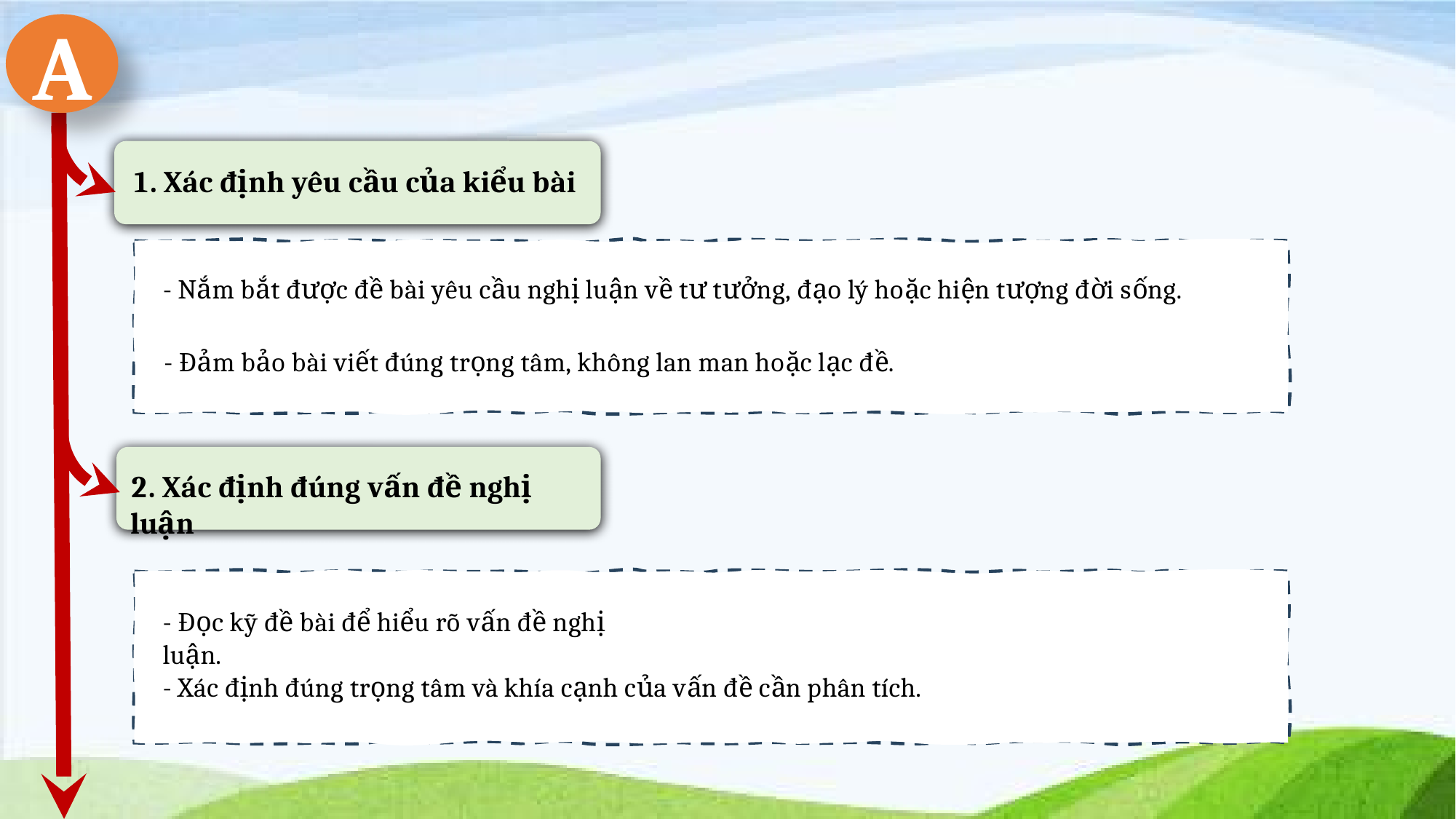

A

1. Xác định yêu cầu của kiểu bài

- Nắm bắt được đề bài yêu cầu nghị luận về tư tưởng, đạo lý hoặc hiện tượng đời sống.
- Đảm bảo bài viết đúng trọng tâm, không lan man hoặc lạc đề.

2. Xác định đúng vấn đề nghị luận

- Đọc kỹ đề bài để hiểu rõ vấn đề nghị luận.
- Xác định đúng trọng tâm và khía cạnh của vấn đề cần phân tích.